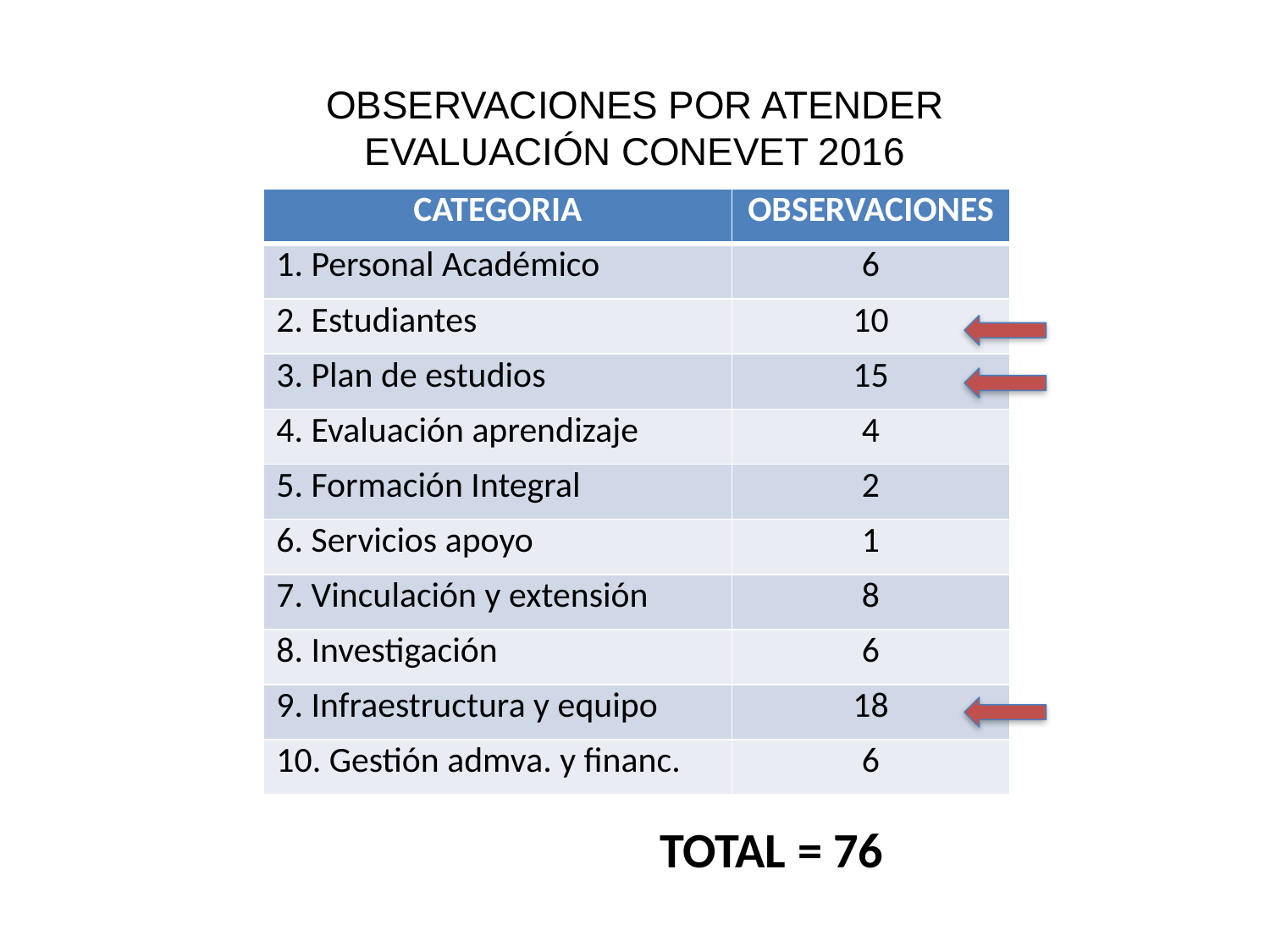

OBSERVACIONES POR ATENDER
EVALUACIÓN CONEVET 2016
| CATEGORIA | OBSERVACIONES |
| --- | --- |
| 1. Personal Académico | 6 |
| 2. Estudiantes | 10 |
| 3. Plan de estudios | 15 |
| 4. Evaluación aprendizaje | 4 |
| 5. Formación Integral | 2 |
| 6. Servicios apoyo | 1 |
| 7. Vinculación y extensión | 8 |
| 8. Investigación | 6 |
| 9. Infraestructura y equipo | 18 |
| 10. Gestión admva. y financ. | 6 |

TOTAL = 76